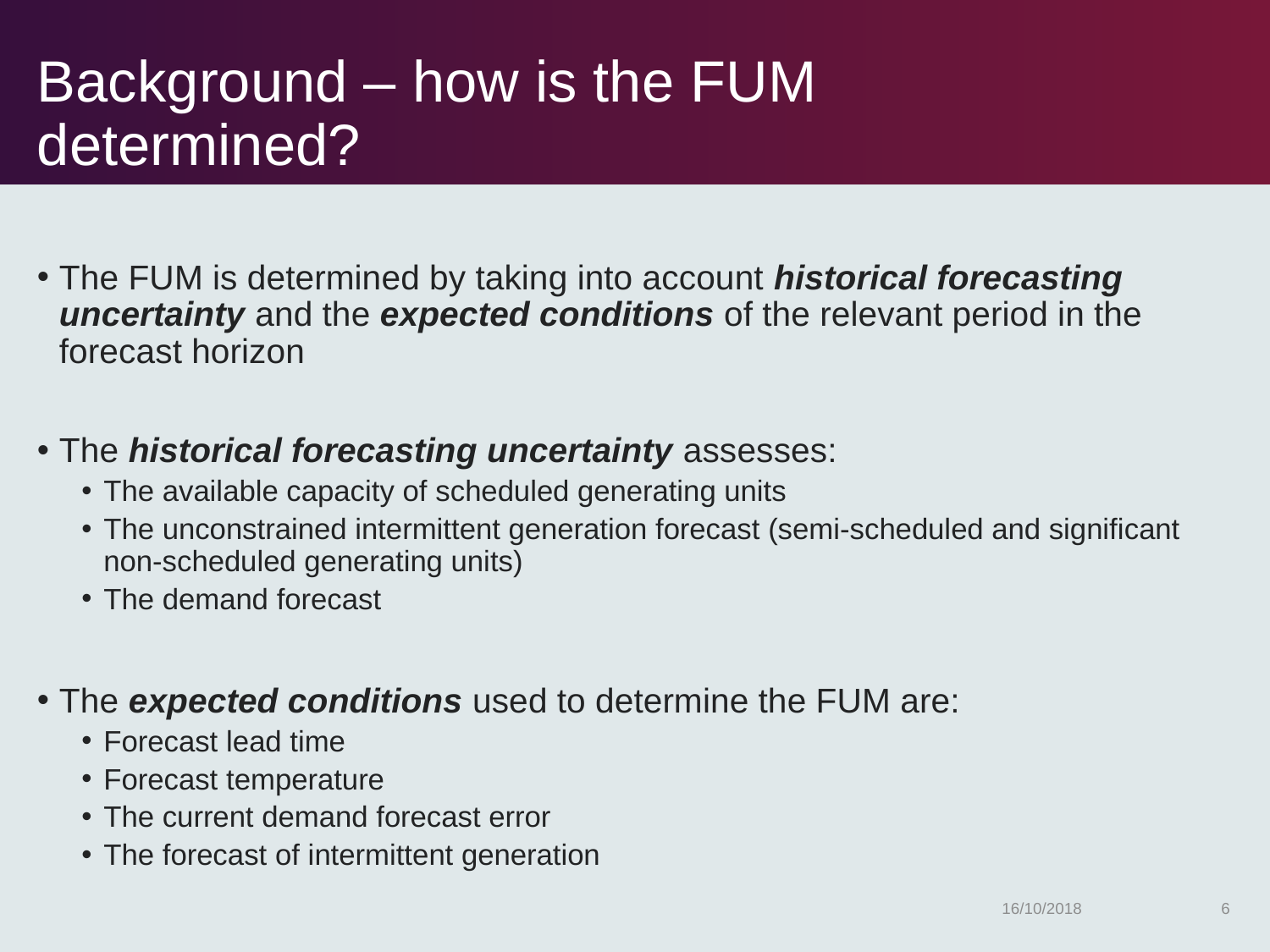

# Background – how is the FUM determined?
The FUM is determined by taking into account historical forecasting uncertainty and the expected conditions of the relevant period in the forecast horizon

The historical forecasting uncertainty assesses:
The available capacity of scheduled generating units
The unconstrained intermittent generation forecast (semi-scheduled and significant non-scheduled generating units)
The demand forecast

The expected conditions used to determine the FUM are:
Forecast lead time
Forecast temperature
The current demand forecast error
The forecast of intermittent generation
16/10/2018
6